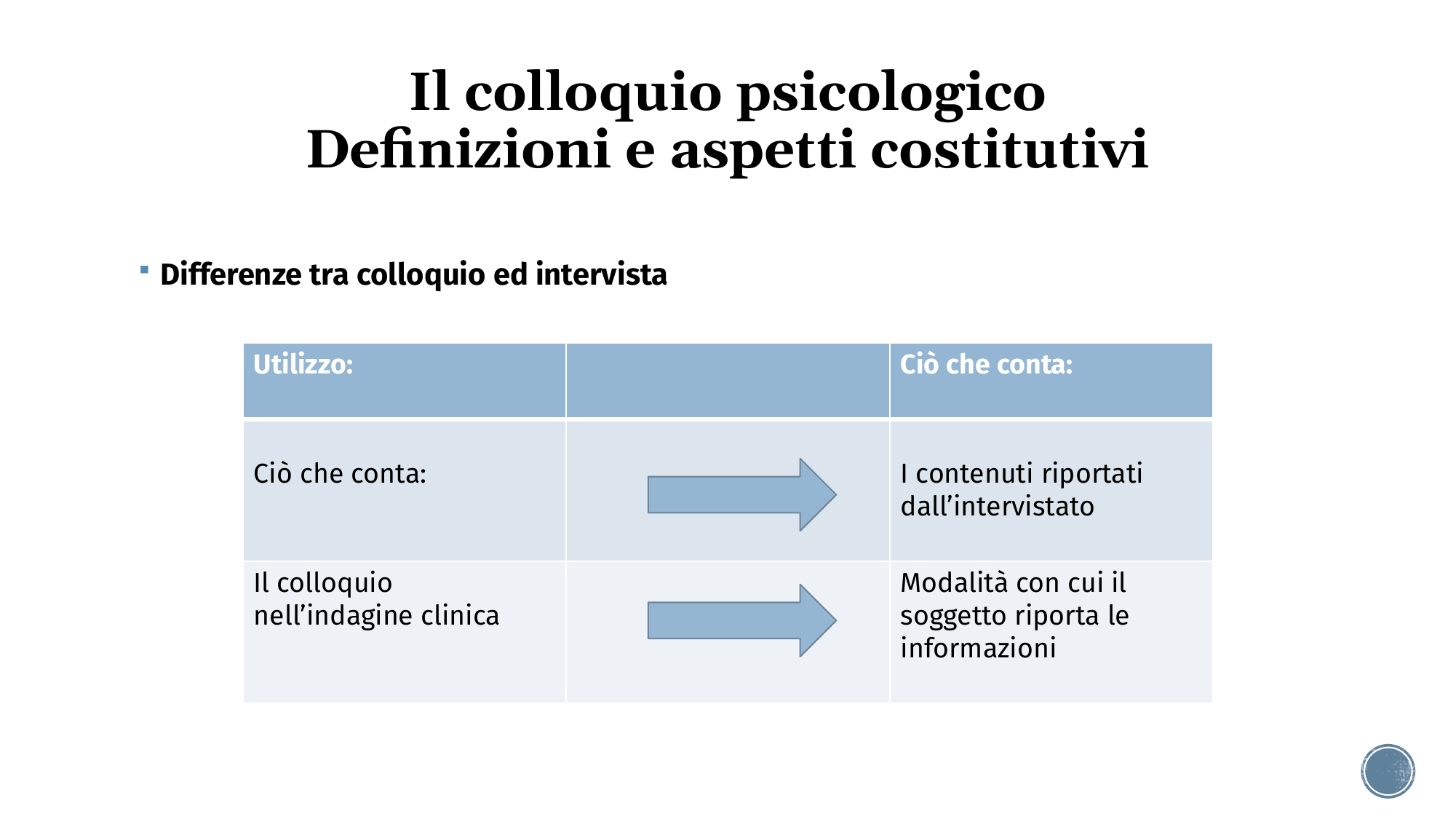

# Il colloquio psicologico Definizioni e aspetti costitutivi
Differenze tra colloquio ed intervista
| Utilizzo: |  | Ciò che conta: |
| --- | --- | --- |
| Ciò che conta: |  | I contenuti riportati dall’intervistato |
| Il colloquio nell’indagine clinica |  | Modalità con cui il soggetto riporta le informazioni |